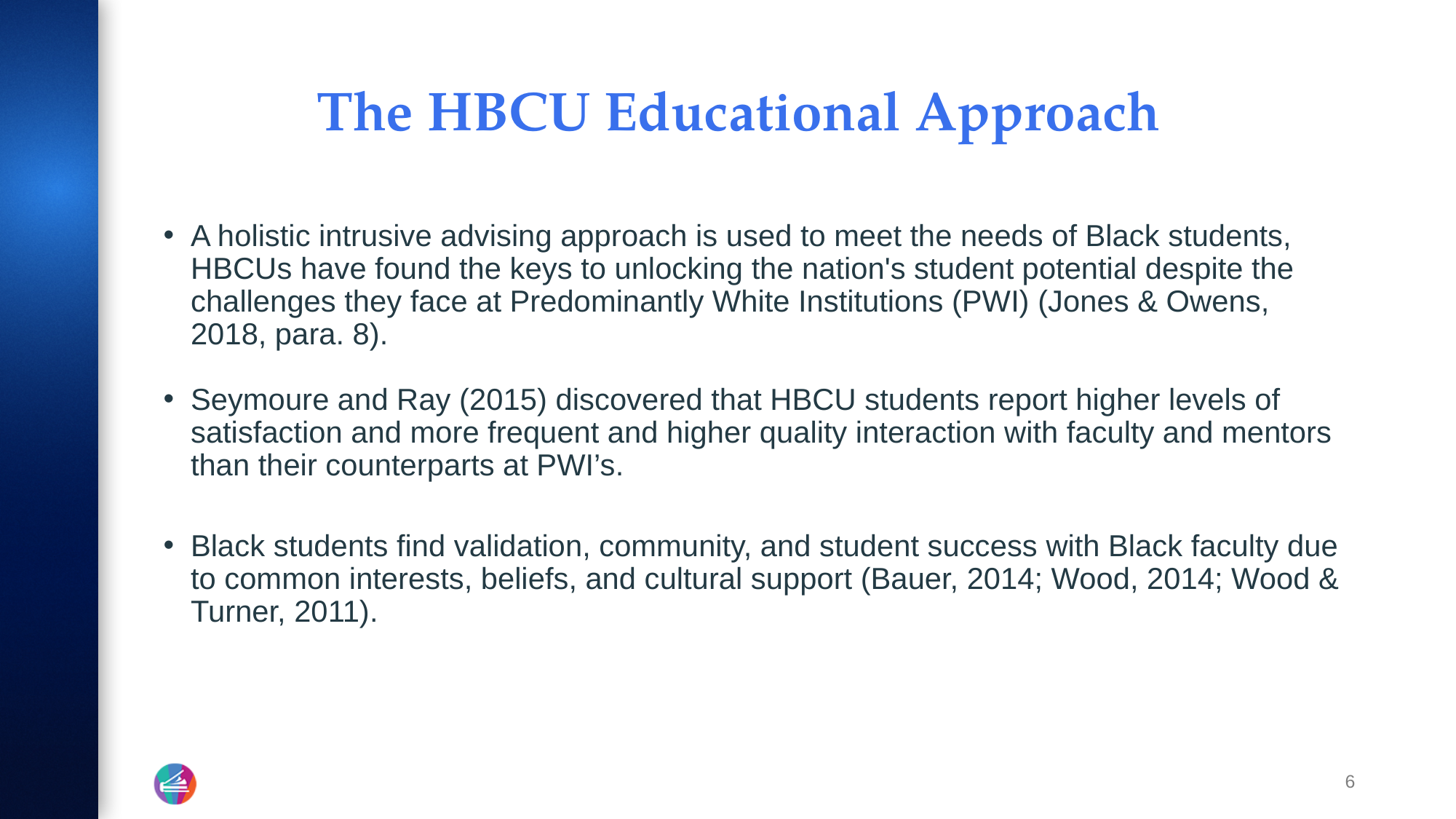

# The HBCU Educational Approach
A holistic intrusive advising approach is used to meet the needs of Black students, HBCUs have found the keys to unlocking the nation's student potential despite the challenges they face at Predominantly White Institutions (PWI) (Jones & Owens, 2018, para. 8).

Seymoure and Ray (2015) discovered that HBCU students report higher levels of satisfaction and more frequent and higher quality interaction with faculty and mentors than their counterparts at PWI’s.

Black students find validation, community, and student success with Black faculty due to common interests, beliefs, and cultural support (Bauer, 2014; Wood, 2014; Wood & Turner, 2011).
6